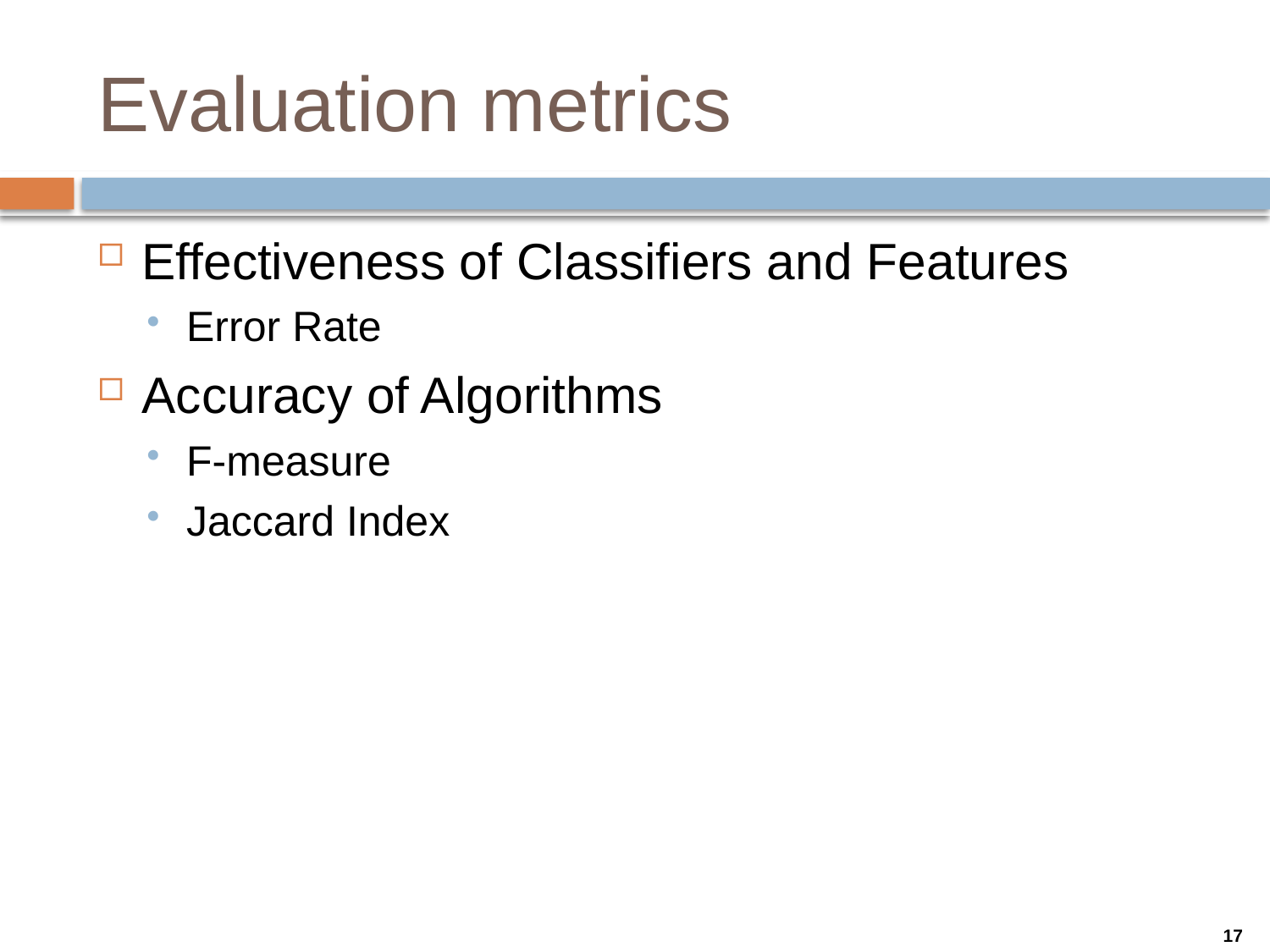

# Evaluation metrics
Effectiveness of Classifiers and Features
Error Rate
Accuracy of Algorithms
F-measure
Jaccard Index

17